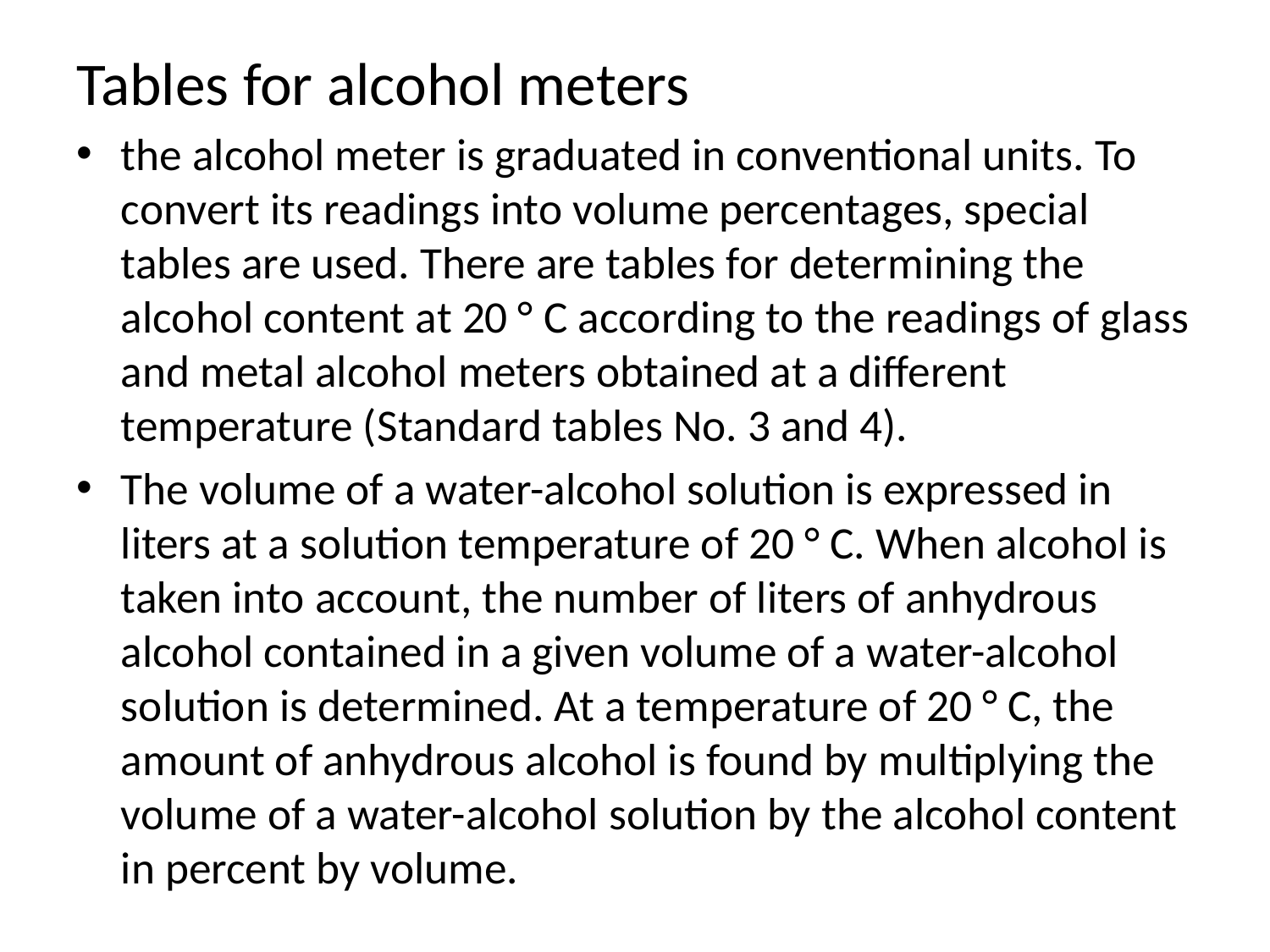

# Tables for alcohol meters
the alcohol meter is graduated in conventional units. To convert its readings into volume percentages, special tables are used. There are tables for determining the alcohol content at 20 ° C according to the readings of glass and metal alcohol meters obtained at a different temperature (Standard tables No. 3 and 4).
The volume of a water-alcohol solution is expressed in liters at a solution temperature of 20 ° C. When alcohol is taken into account, the number of liters of anhydrous alcohol contained in a given volume of a water-alcohol solution is determined. At a temperature of 20 ° C, the amount of anhydrous alcohol is found by multiplying the volume of a water-alcohol solution by the alcohol content in percent by volume.